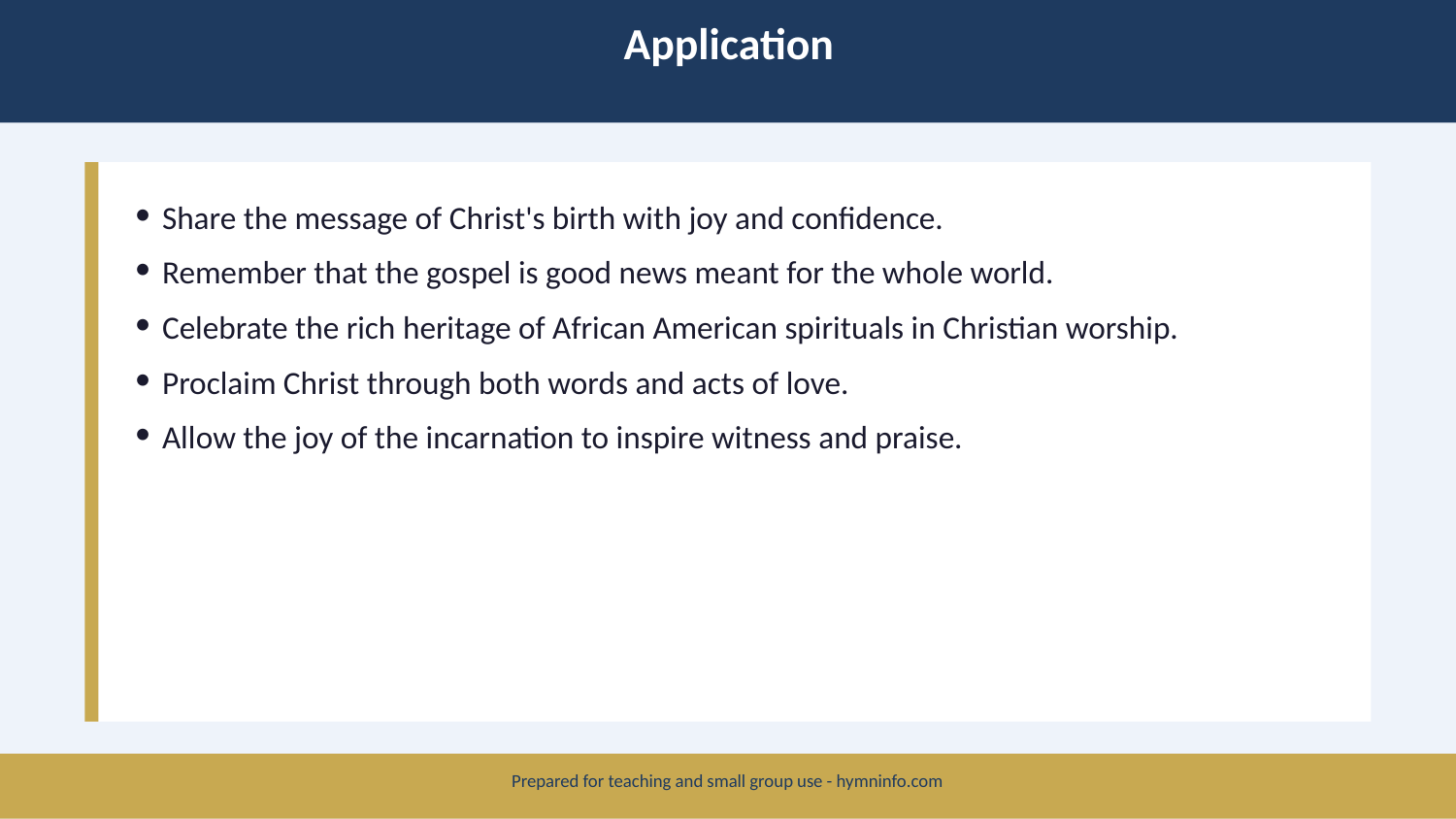

Application

Share the message of Christ's birth with joy and confidence.
Remember that the gospel is good news meant for the whole world.
Celebrate the rich heritage of African American spirituals in Christian worship.
Proclaim Christ through both words and acts of love.
Allow the joy of the incarnation to inspire witness and praise.

Prepared for teaching and small group use - hymninfo.com